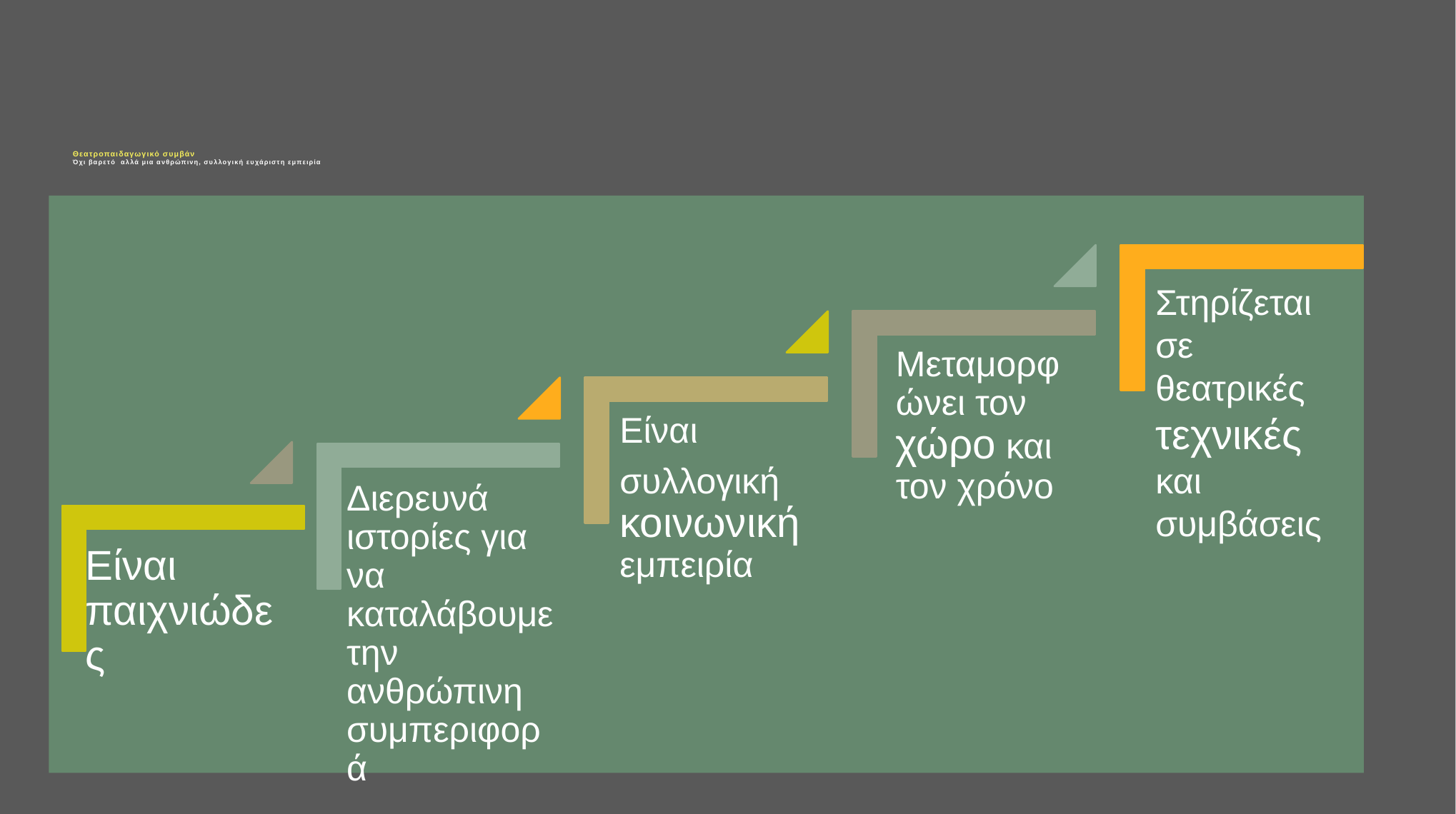

# Θεατροπαιδαγωγικό συμβάν Όχι βαρετό  αλλά μια ανθρώπινη, συλλογική ευχάριστη εμπειρία
Είναι παιχνιώδες
Διερευνά ιστορίες για να καταλάβουμε την  ανθρώπινη συμπεριφορά
Είναι
συλλογική κοινωνική εμπειρία
Μεταμορφώνει τον χώρο και τον χρόνο
Στηρίζεται σε θεατρικές τεχνικές και συμβάσεις